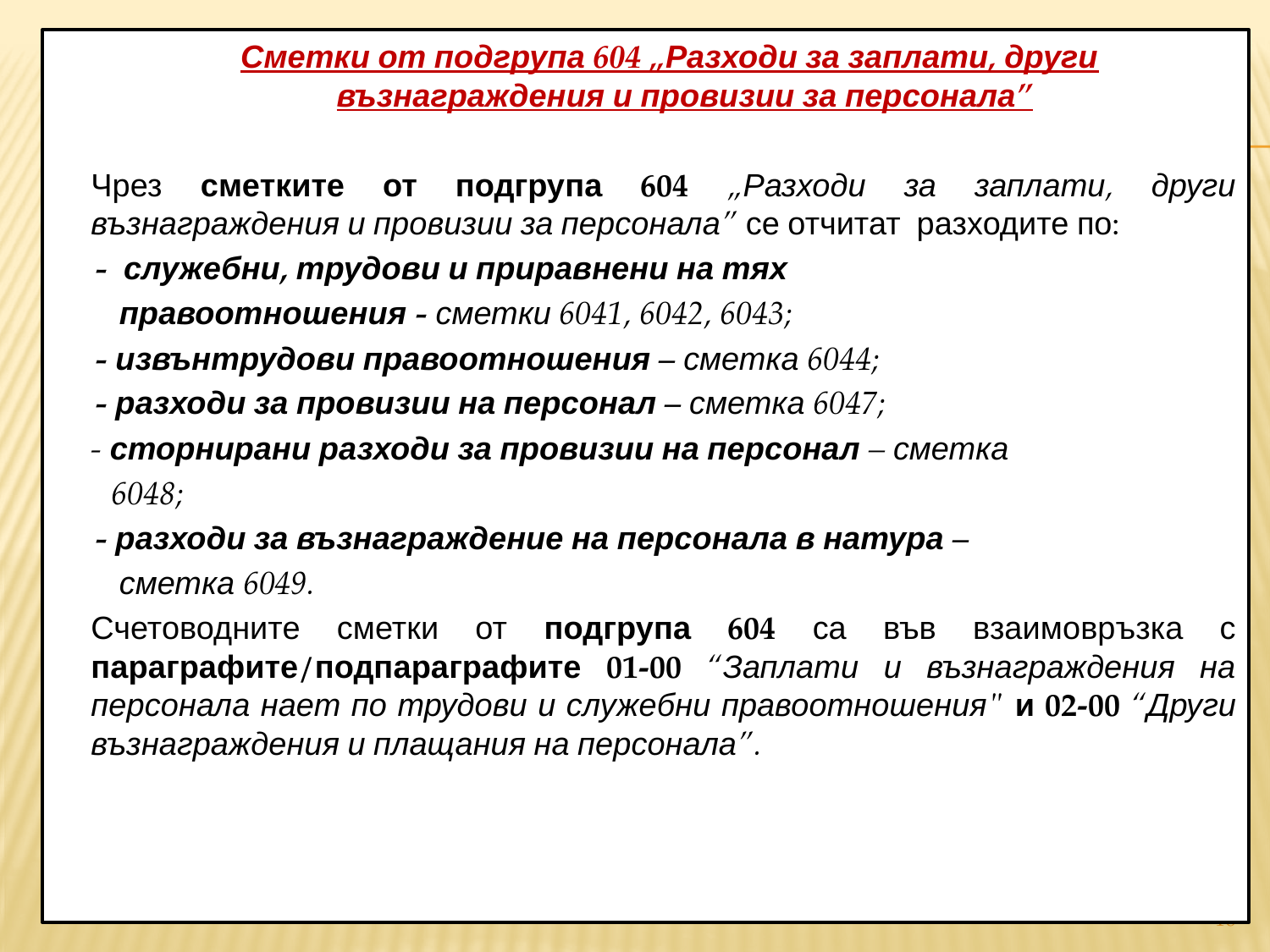

Сметки от подгрупа 604 „Разходи за заплати, други възнаграждения и провизии за персонала”

		Чрез сметките от подгрупа 604 „Разходи за заплати, други възнаграждения и провизии за персонала” се отчитат  разходите по:
     -  служебни, трудови и приравнени на тях
        правоотношения - сметки 6041, 6042, 6043;
     - извънтрудови правоотношения – сметка 6044;
     - разходи за провизии на персонал – сметка 6047;
	- сторнирани разходи за провизии на персонал – сметка
       6048;
     - разходи за възнаграждение на персонала в натура –
        сметка 6049.
		Счетоводните сметки от подгрупа 604 са във взаимовръзка с параграфите/подпараграфите 01-00 “Заплати и възнаграждения на персонала нает по трудови и служебни правоотношения" и 02-00 “Други възнаграждения и плащания на персонала”.

#
16